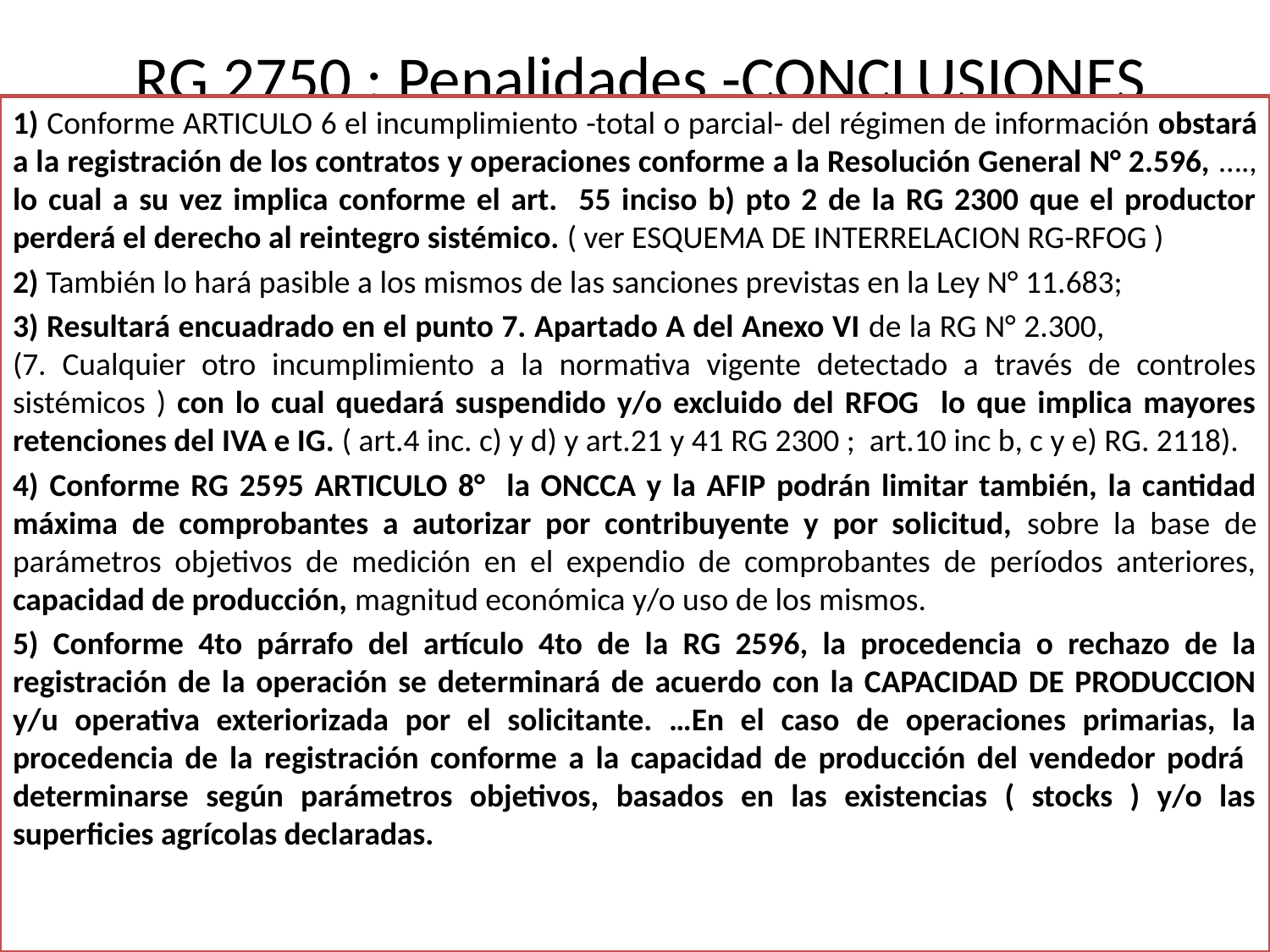

# RG 2750 : Penalidades -CONCLUSIONES
1) Conforme ARTICULO 6 el incumplimiento -total o parcial- del régimen de información obstará a la registración de los contratos y operaciones conforme a la Resolución General N° 2.596, …., lo cual a su vez implica conforme el art.  55 inciso b) pto 2 de la RG 2300 que el productor perderá el derecho al reintegro sistémico. ( ver ESQUEMA DE INTERRELACION RG-RFOG )
2) También lo hará pasible a los mismos de las sanciones previstas en la Ley N° 11.683;
3) Resultará encuadrado en el punto 7. Apartado A del Anexo VI de la RG N° 2.300,                    (7. Cualquier otro incumplimiento a la normativa vigente detectado a través de controles sistémicos ) con lo cual quedará suspendido y/o excluido del RFOG  lo que implica mayores retenciones del IVA e IG. ( art.4 inc. c) y d) y art.21 y 41 RG 2300 ;  art.10 inc b, c y e) RG. 2118).
4) Conforme RG 2595 ARTICULO 8°  la ONCCA y la AFIP podrán limitar también, la cantidad máxima de comprobantes a autorizar por contribuyente y por solicitud, sobre la base de parámetros objetivos de medición en el expendio de comprobantes de períodos anteriores, capacidad de producción, magnitud económica y/o uso de los mismos.
5) Conforme 4to párrafo del artículo 4to de la RG 2596, la procedencia o rechazo de la registración de la operación se determinará de acuerdo con la CAPACIDAD DE PRODUCCION y/u operativa exteriorizada por el solicitante. …En el caso de operaciones primarias, la procedencia de la registración conforme a la capacidad de producción del vendedor podrá  determinarse según parámetros objetivos, basados en las existencias ( stocks ) y/o las superficies agrícolas declaradas.